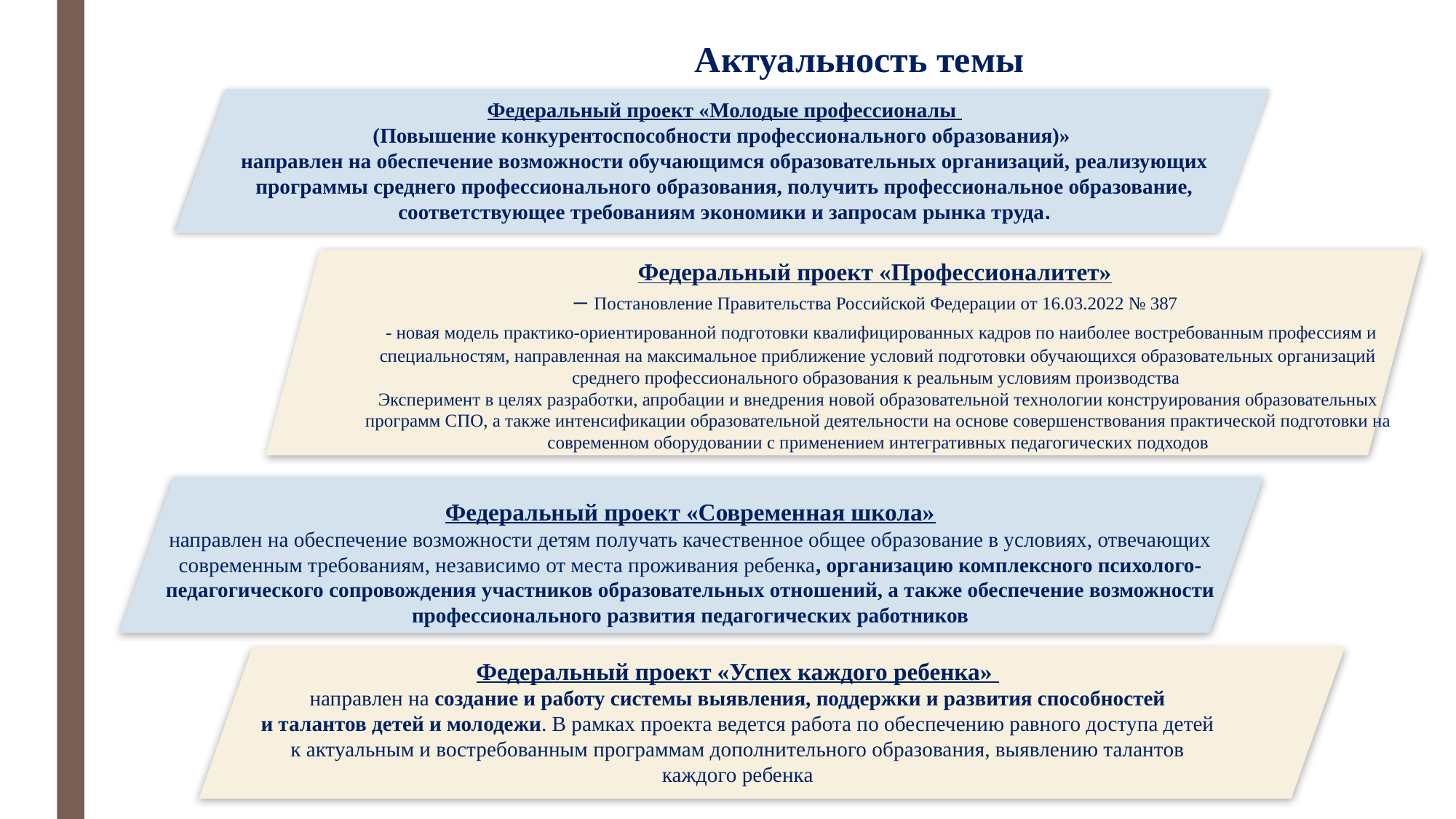

Актуальность темы

Федеральный проект «Молодые профессионалы
(Повышение конкурентоспособности профессионального образования)»
направлен на обеспечение возможности обучающимся образовательных организаций, реализующих программы среднего профессионального образования, получить профессиональное образование, соответствующее требованиям экономики и запросам рынка труда.

Федеральный проект «Профессионалитет»
– Постановление Правительства Российской Федерации от 16.03.2022 № 387
 - новая модель практико-ориентированной подготовки квалифицированных кадров по наиболее востребованным профессиям и специальностям, направленная на максимальное приближение условий подготовки обучающихся образовательных организаций среднего профессионального образования к реальным условиям производства
Эксперимент в целях разработки, апробации и внедрения новой образовательной технологии конструирования образовательных программ СПО, а также интенсификации образовательной деятельности на основе совершенствования практической подготовки на современном оборудовании с применением интегративных педагогических подходов

Федеральный проект «Современная школа»
направлен на обеспечение возможности детям получать качественное общее образование в условиях, отвечающих современным требованиям, независимо от места проживания ребенка, организацию комплексного психолого-педагогического сопровождения участников образовательных отношений, а также обеспечение возможности профессионального развития педагогических работников

Федеральный проект «Успех каждого ребенка»
направлен на создание и работу системы выявления, поддержки и развития способностей и талантов детей и молодежи. В рамках проекта ведется работа по обеспечению равного доступа детей к актуальным и востребованным программам дополнительного образования, выявлению талантов каждого ребенка